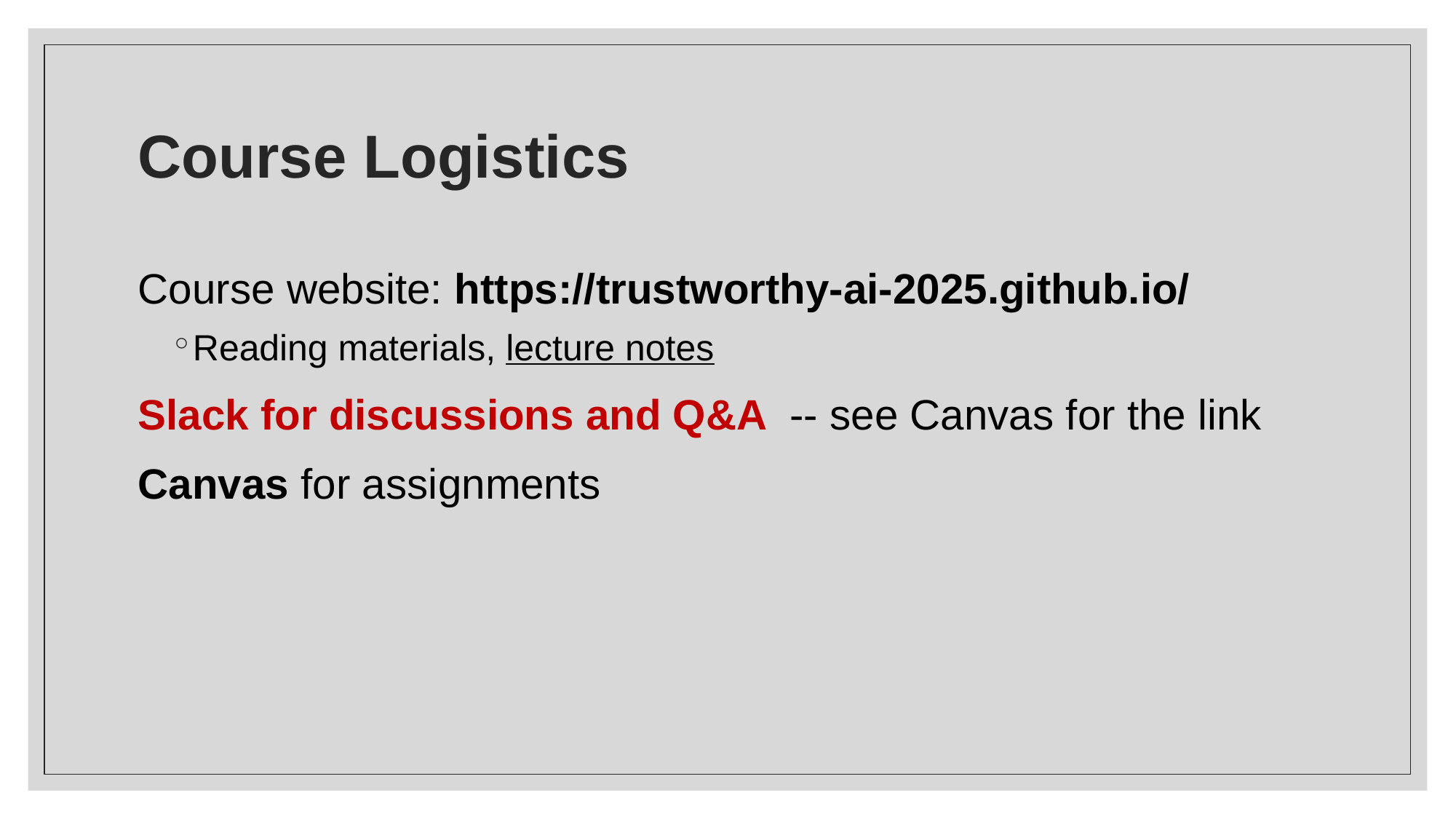

# Course Logistics
Course website: https://trustworthy-ai-2025.github.io/
Reading materials, lecture notes
Slack for discussions and Q&A  -- see Canvas for the link
Canvas for assignments